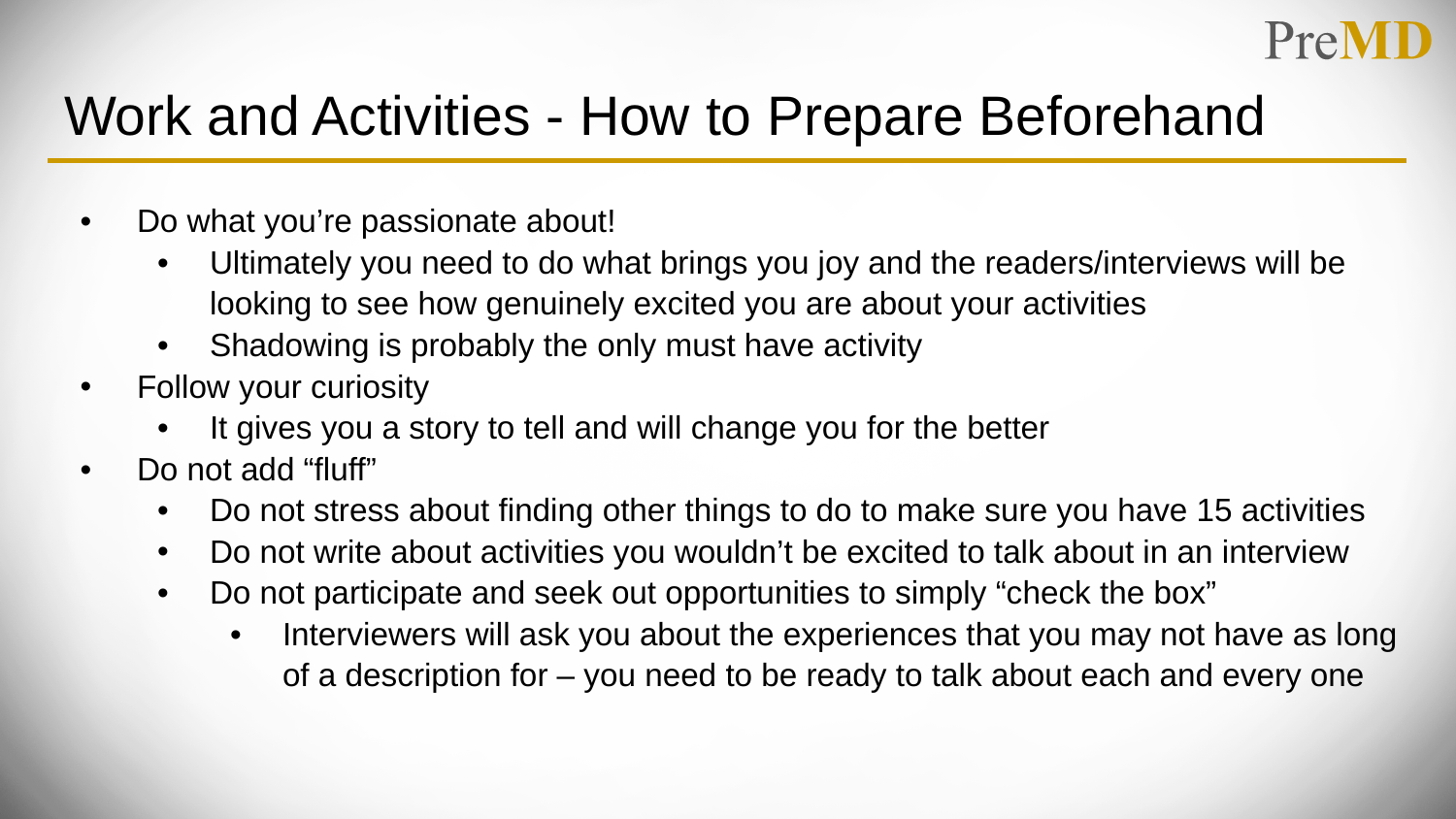

# Work and Activities - How to Prepare Beforehand
Do what you’re passionate about!
Ultimately you need to do what brings you joy and the readers/interviews will be looking to see how genuinely excited you are about your activities
Shadowing is probably the only must have activity
Follow your curiosity
It gives you a story to tell and will change you for the better
Do not add “fluff”
Do not stress about finding other things to do to make sure you have 15 activities
Do not write about activities you wouldn’t be excited to talk about in an interview
Do not participate and seek out opportunities to simply “check the box”
Interviewers will ask you about the experiences that you may not have as long of a description for – you need to be ready to talk about each and every one